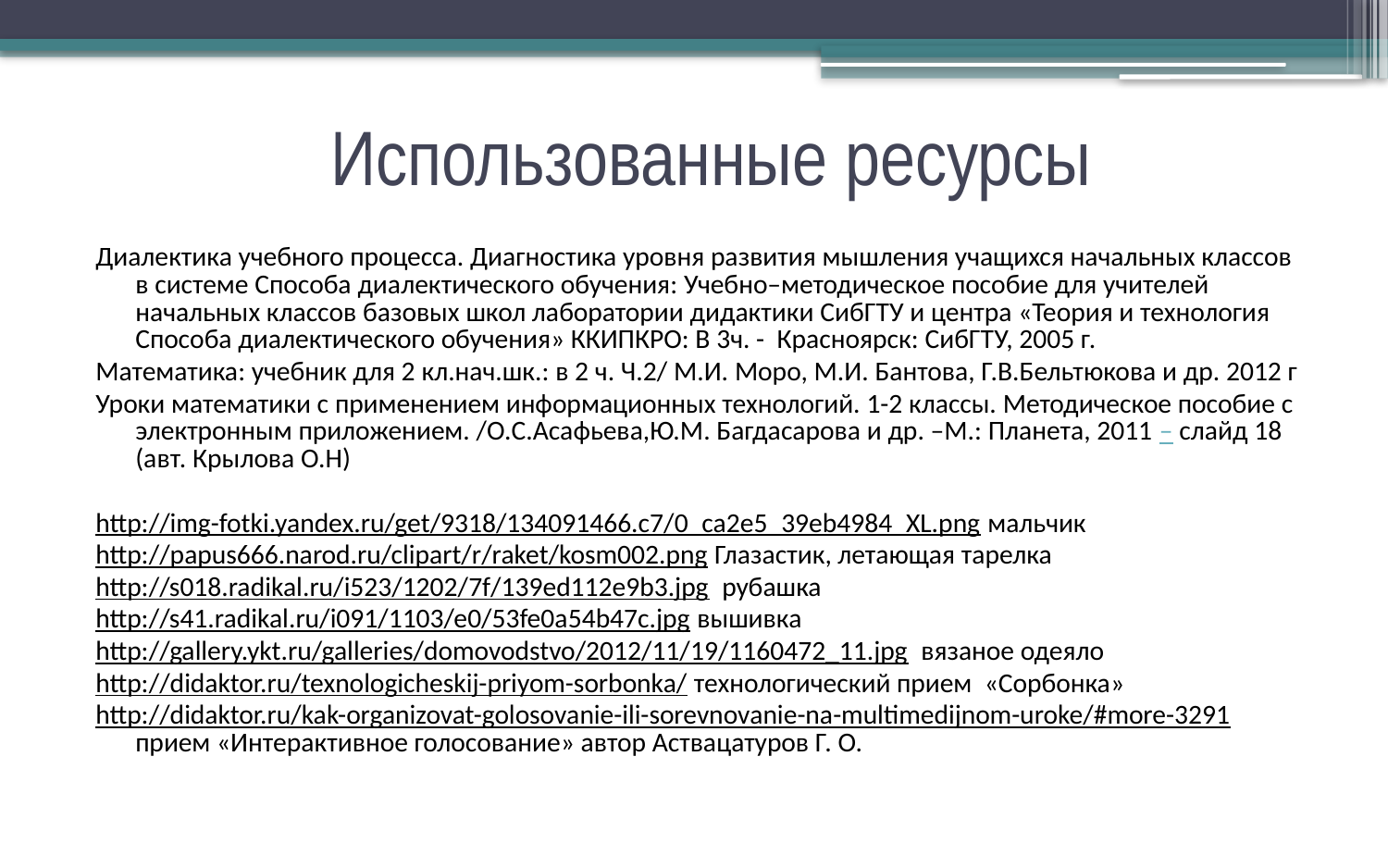

# Использованные ресурсы
Диалектика учебного процесса. Диагностика уровня развития мышления учащихся начальных классов в системе Способа диалектического обучения: Учебно–методическое пособие для учителей начальных классов базовых школ лаборатории дидактики СибГТУ и центра «Теория и технология Способа диалектического обучения» ККИПКРО: В 3ч. -  Красноярск: СибГТУ, 2005 г.
Математика: учебник для 2 кл.нач.шк.: в 2 ч. Ч.2/ М.И. Моро, М.И. Бантова, Г.В.Бельтюкова и др. 2012 г
Уроки математики с применением информационных технологий. 1-2 классы. Методическое пособие с электронным приложением. /О.С.Асафьева,Ю.М. Багдасарова и др. –М.: Планета, 2011 – слайд 18 (авт. Крылова О.Н)

http://img-fotki.yandex.ru/get/9318/134091466.c7/0_ca2e5_39eb4984_XL.png мальчик
http://papus666.narod.ru/clipart/r/raket/kosm002.png Глазастик, летающая тарелка
http://s018.radikal.ru/i523/1202/7f/139ed112e9b3.jpg  рубашка
http://s41.radikal.ru/i091/1103/e0/53fe0a54b47c.jpg вышивка
http://gallery.ykt.ru/galleries/domovodstvo/2012/11/19/1160472_11.jpg  вязаное одеяло
http://didaktor.ru/texnologicheskij-priyom-sorbonka/ технологический прием  «Сорбонка»
http://didaktor.ru/kak-organizovat-golosovanie-ili-sorevnovanie-na-multimedijnom-uroke/#more-3291 прием «Интерактивное голосование» автор Аствацатуров Г. О.